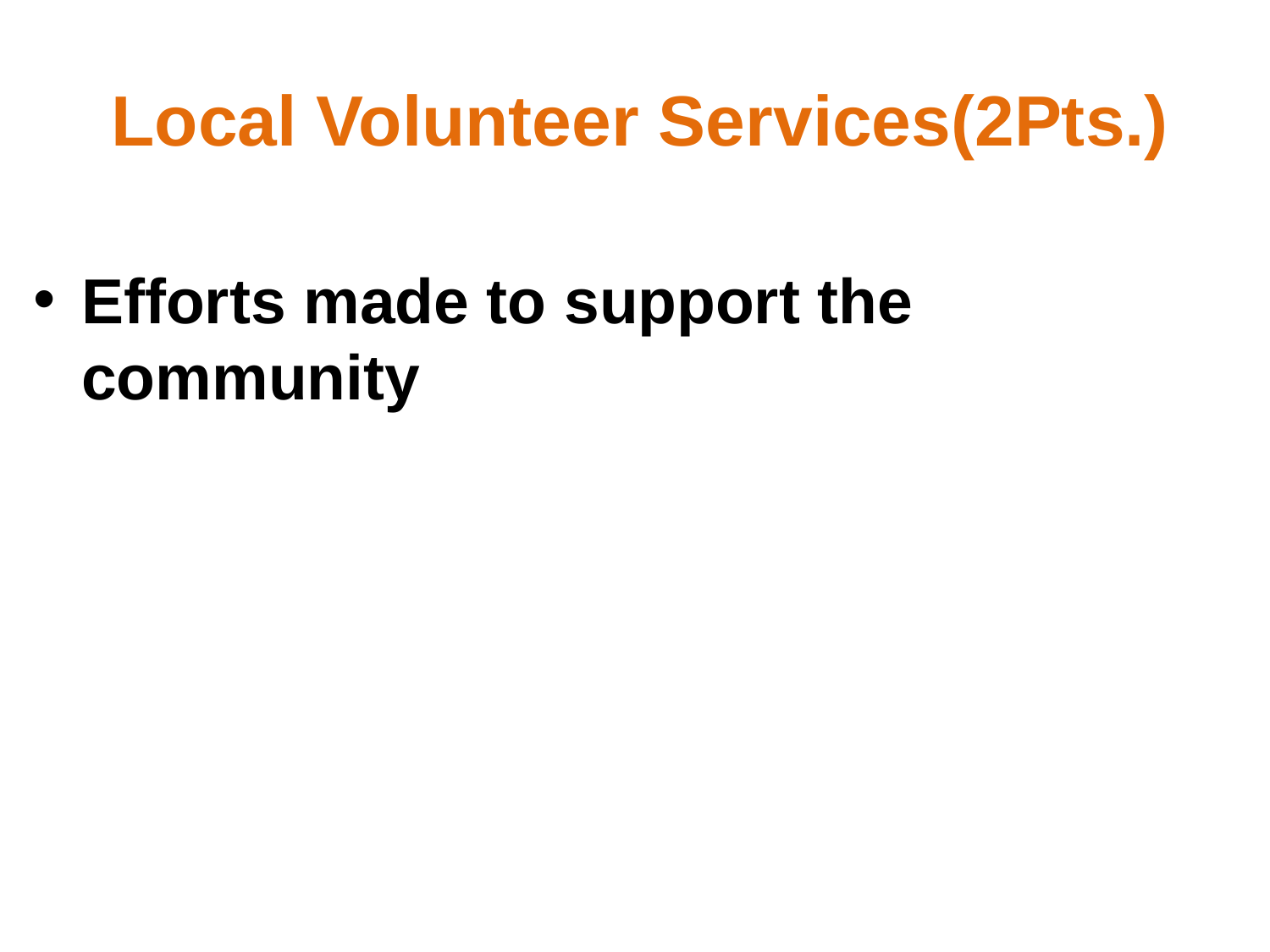

# Local Volunteer Services(2Pts.)
Efforts made to support the community